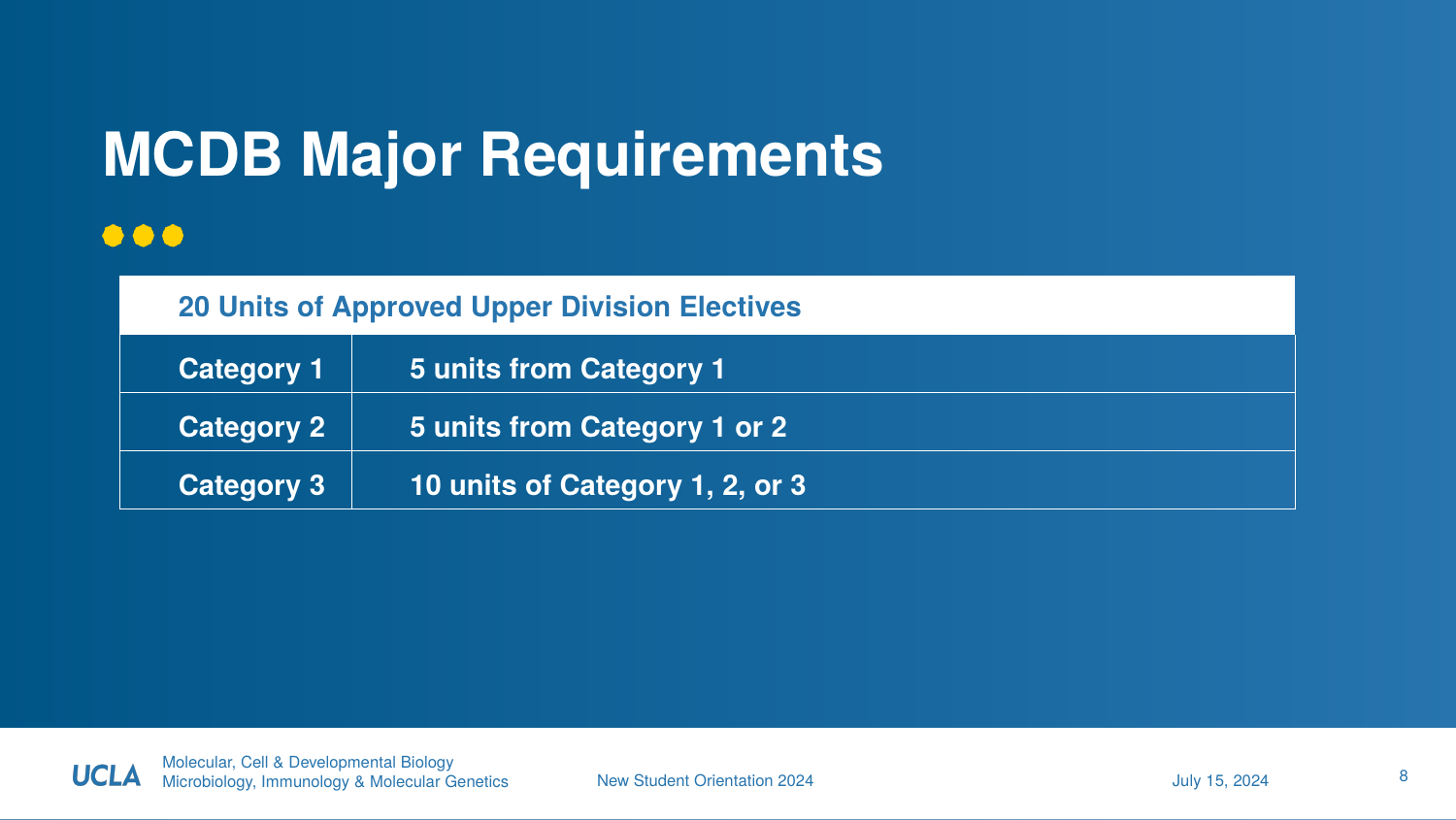

# MCDB Major Requirements
| 20 Units of Approved Upper Division Electives |  |
| --- | --- |
| Category 1 | 5 units from Category 1 |
| Category 2 | 5 units from Category 1 or 2 |
| Category 3 | 10 units of Category 1, 2, or 3 |
8
July 15, 2024